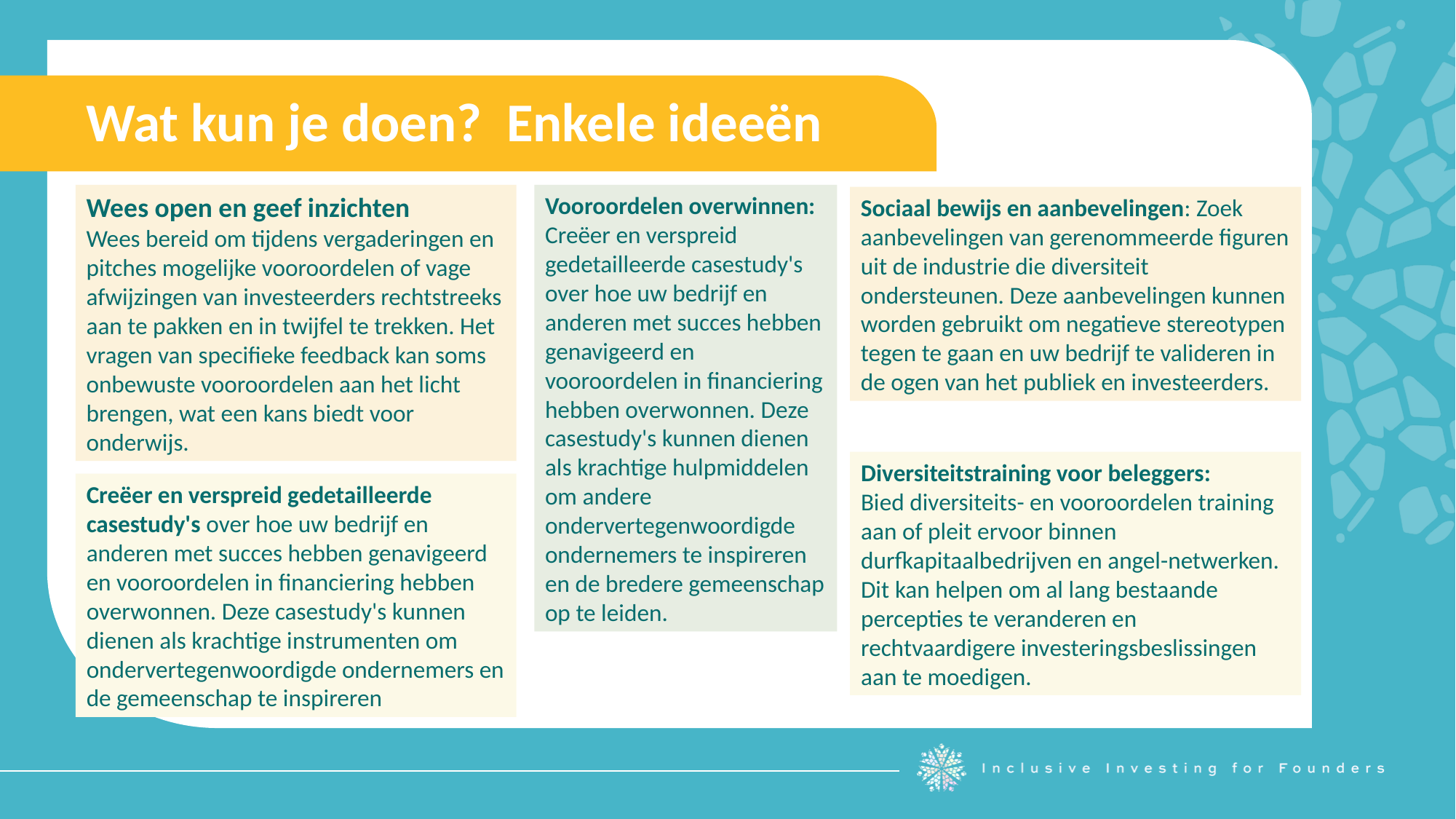

Wat kun je doen?  Enkele ideeën
Wees open en geef inzichten
Wees bereid om tijdens vergaderingen en pitches mogelijke vooroordelen of vage afwijzingen van investeerders rechtstreeks aan te pakken en in twijfel te trekken. Het vragen van specifieke feedback kan soms onbewuste vooroordelen aan het licht brengen, wat een kans biedt voor onderwijs.
Vooroordelen overwinnen: Creëer en verspreid gedetailleerde casestudy's over hoe uw bedrijf en anderen met succes hebben genavigeerd en vooroordelen in financiering hebben overwonnen. Deze casestudy's kunnen dienen als krachtige hulpmiddelen om andere ondervertegenwoordigde ondernemers te inspireren en de bredere gemeenschap op te leiden.
Sociaal bewijs en aanbevelingen: Zoek aanbevelingen van gerenommeerde figuren uit de industrie die diversiteit ondersteunen. Deze aanbevelingen kunnen worden gebruikt om negatieve stereotypen tegen te gaan en uw bedrijf te valideren in de ogen van het publiek en investeerders.

Diversiteitstraining voor beleggers:
Bied diversiteits- en vooroordelen training aan of pleit ervoor binnen durfkapitaalbedrijven en angel-netwerken. Dit kan helpen om al lang bestaande percepties te veranderen en rechtvaardigere investeringsbeslissingen aan te moedigen.
Creëer en verspreid gedetailleerde casestudy's over hoe uw bedrijf en anderen met succes hebben genavigeerd en vooroordelen in financiering hebben overwonnen. Deze casestudy's kunnen dienen als krachtige instrumenten om ondervertegenwoordigde ondernemers en de gemeenschap te inspireren